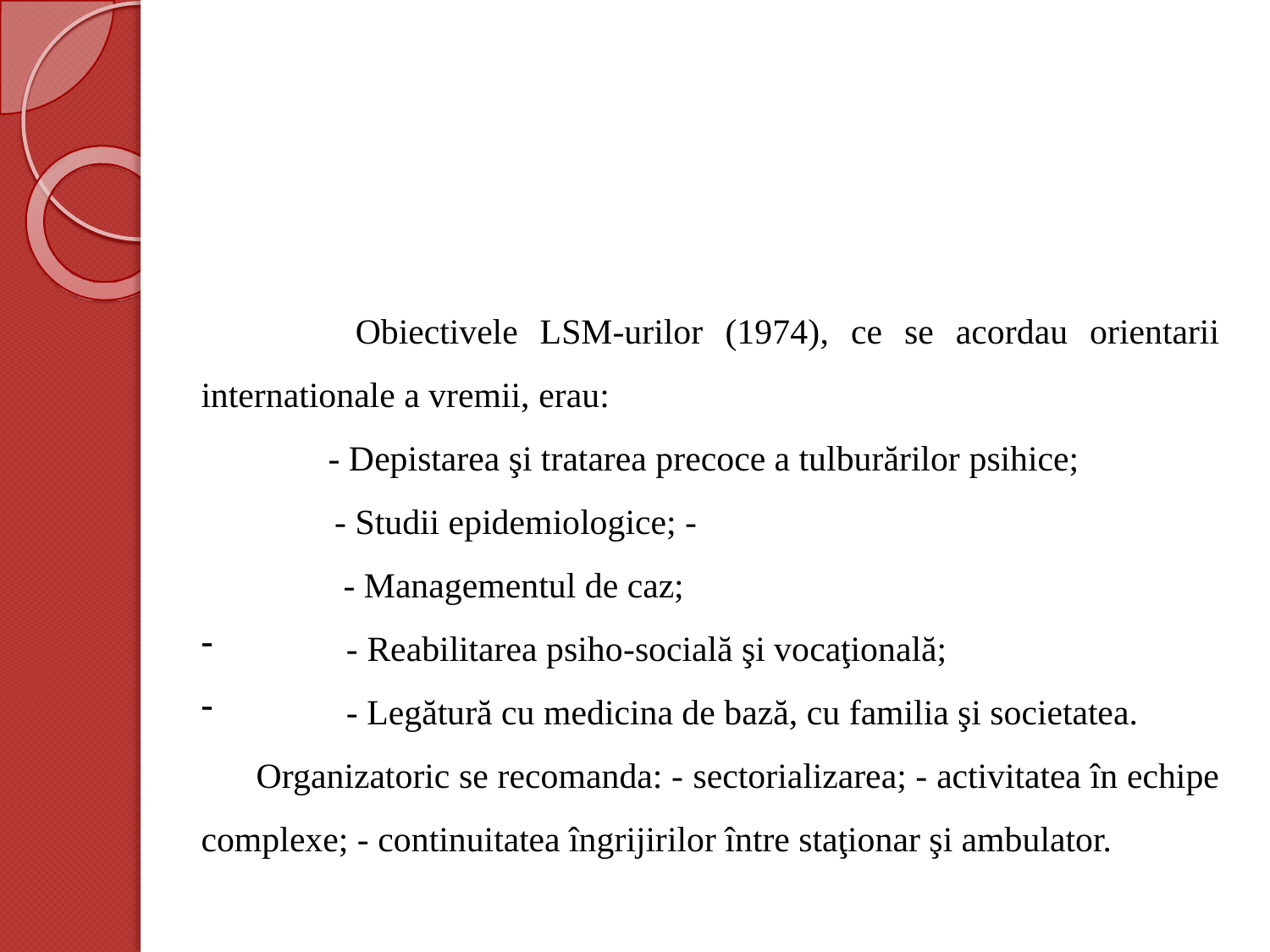

Obiectivele LSM-urilor (1974), ce se acordau orientarii internationale a vremii, erau:
	- Depistarea şi tratarea precoce a tulburărilor psihice;
               - Studii epidemiologice; -
                - Managementul de caz;
               - Reabilitarea psiho-socială şi vocaţională;
               - Legătură cu medicina de bază, cu familia şi societatea.
      Organizatoric se recomanda: - sectorializarea; - activitatea în echipe complexe; - continuitatea îngrijirilor între staţionar şi ambulator.